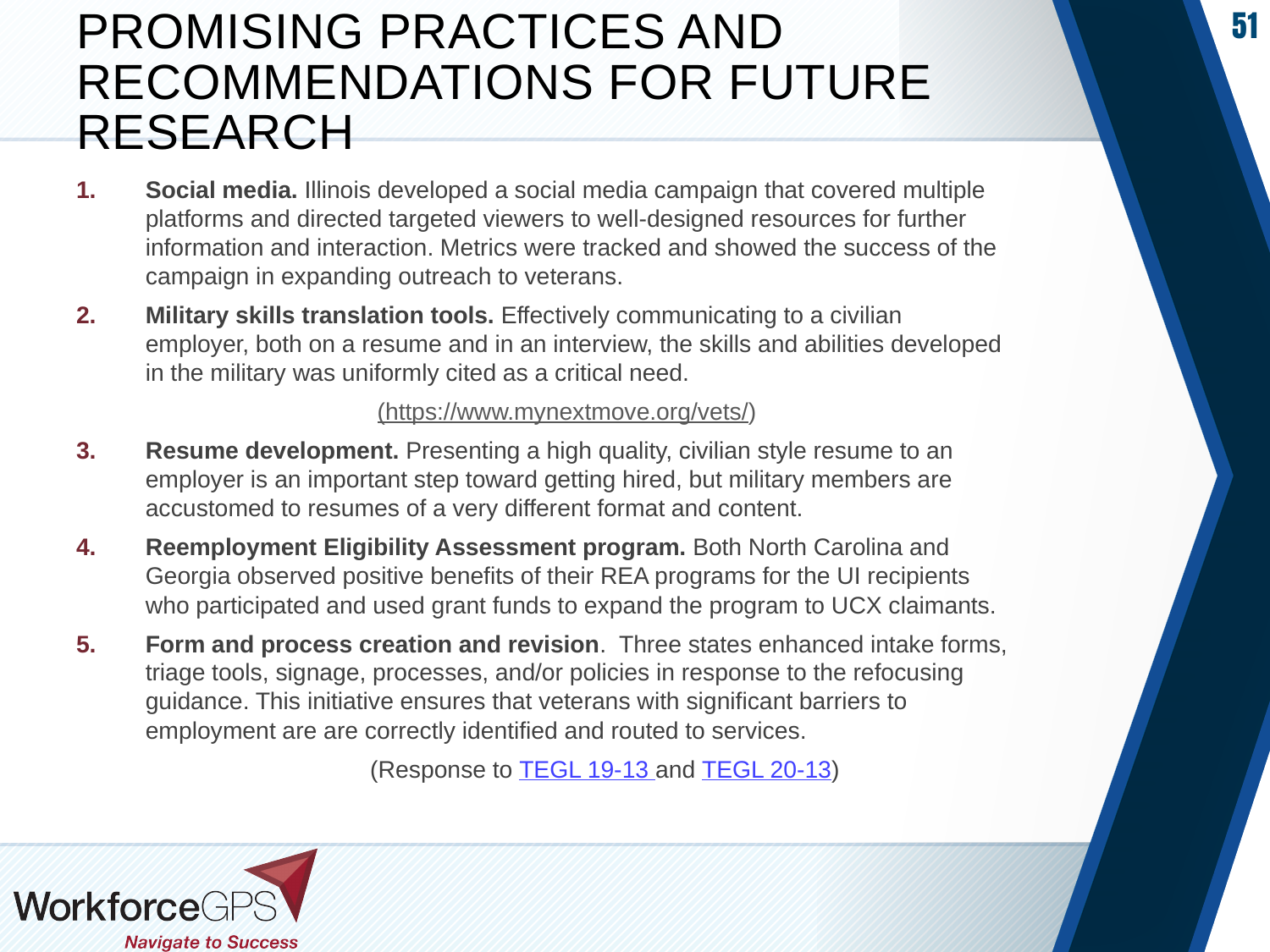

# Promising Practices and Recommendations for Future Research
Social media. Illinois developed a social media campaign that covered multiple platforms and directed targeted viewers to well-designed resources for further information and interaction. Metrics were tracked and showed the success of the campaign in expanding outreach to veterans.
Military skills translation tools. Effectively communicating to a civilian employer, both on a resume and in an interview, the skills and abilities developed in the military was uniformly cited as a critical need.
(https://www.mynextmove.org/vets/)
Resume development. Presenting a high quality, civilian style resume to an employer is an important step toward getting hired, but military members are accustomed to resumes of a very different format and content.
Reemployment Eligibility Assessment program. Both North Carolina and Georgia observed positive benefits of their REA programs for the UI recipients who participated and used grant funds to expand the program to UCX claimants.
Form and process creation and revision.  Three states enhanced intake forms, triage tools, signage, processes, and/or policies in response to the refocusing guidance. This initiative ensures that veterans with significant barriers to employment are are correctly identified and routed to services.
		(Response to TEGL 19-13 and TEGL 20-13)